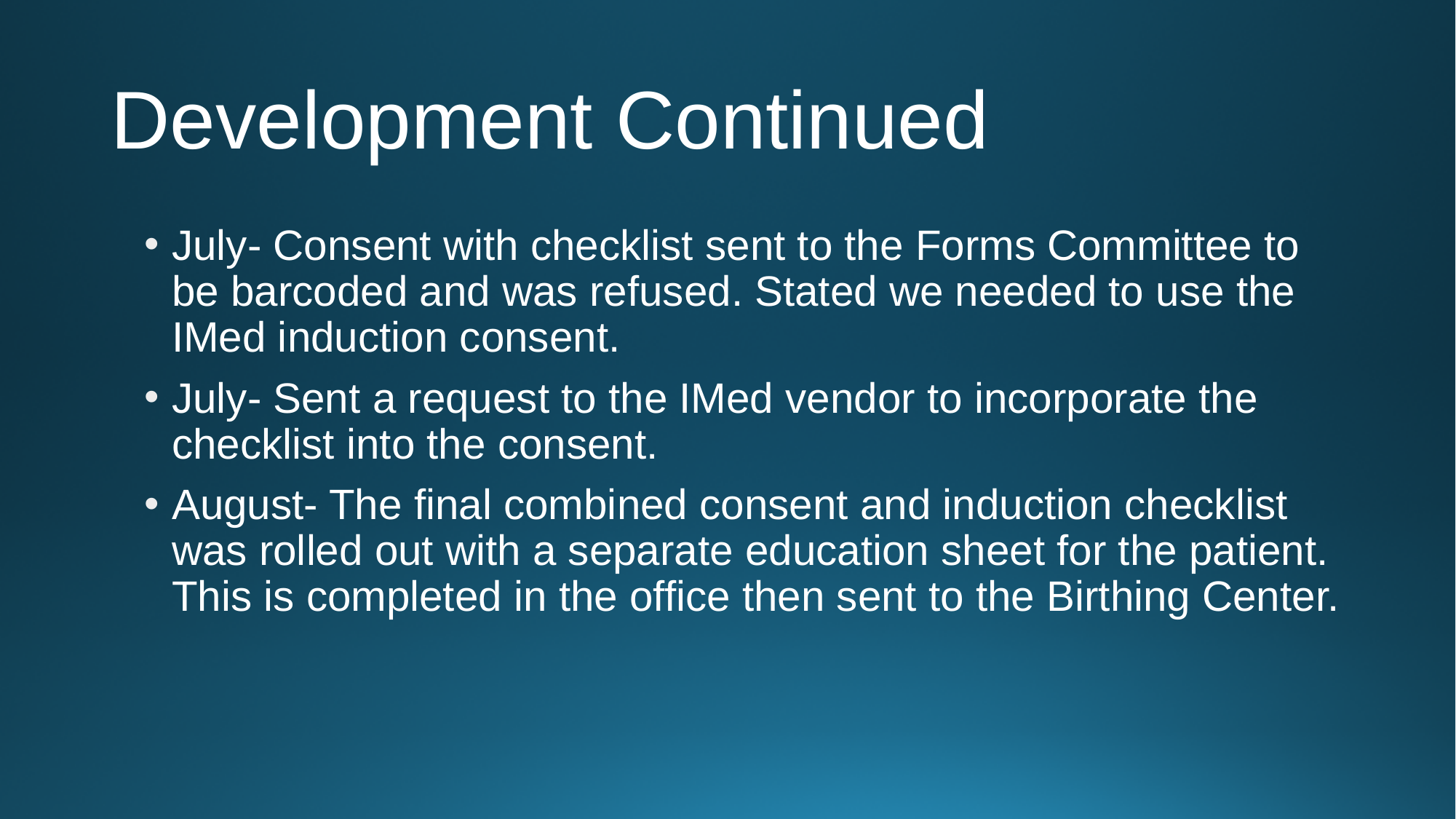

# Development Continued
July- Consent with checklist sent to the Forms Committee to be barcoded and was refused. Stated we needed to use the IMed induction consent.
July- Sent a request to the IMed vendor to incorporate the checklist into the consent.
August- The final combined consent and induction checklist was rolled out with a separate education sheet for the patient. This is completed in the office then sent to the Birthing Center.